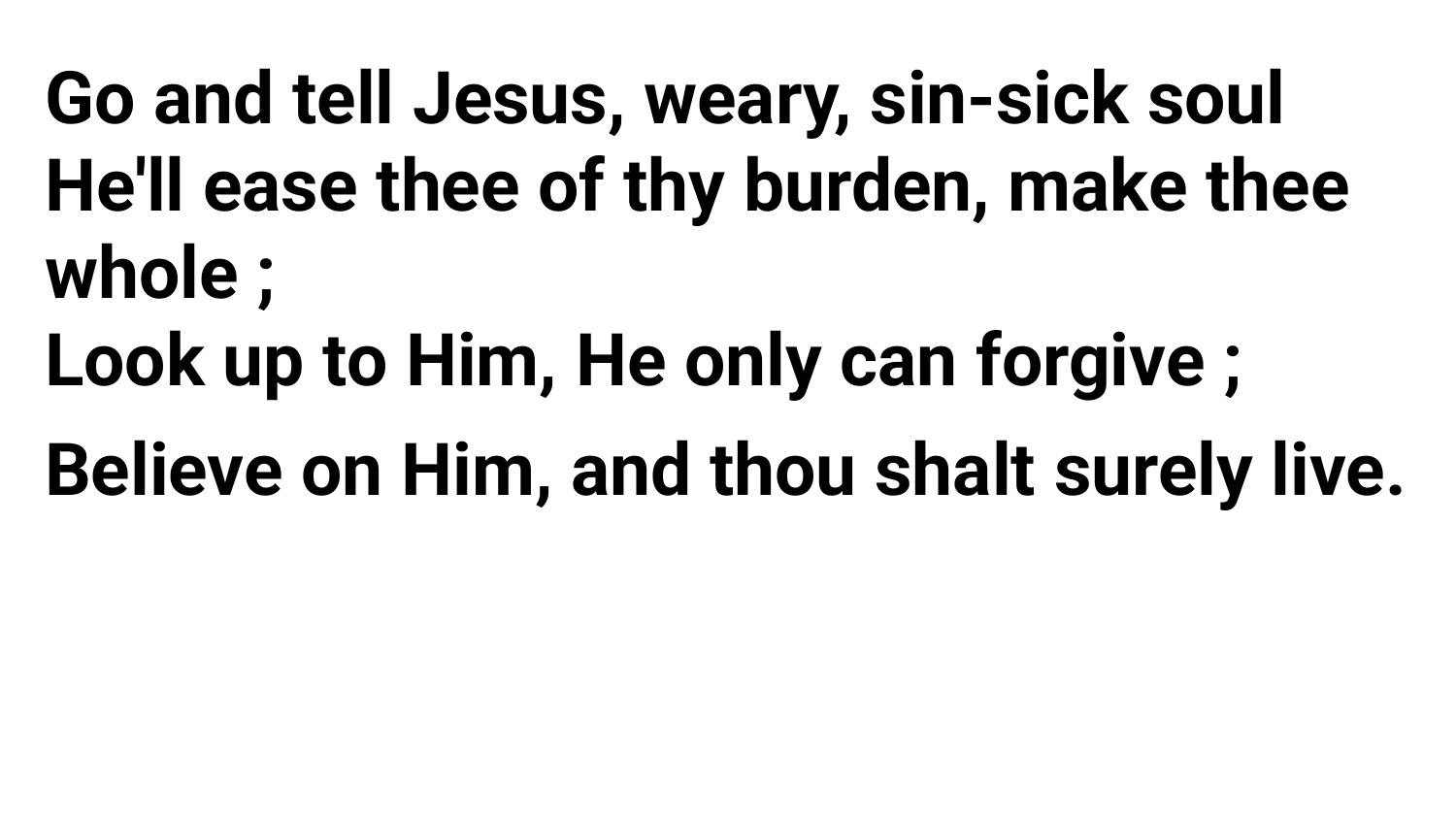

Go and tell Jesus, weary, sin-sick soul
He'll ease thee of thy burden, make thee whole ;
Look up to Him, He only can forgive ;
Believe on Him, and thou shalt surely live.